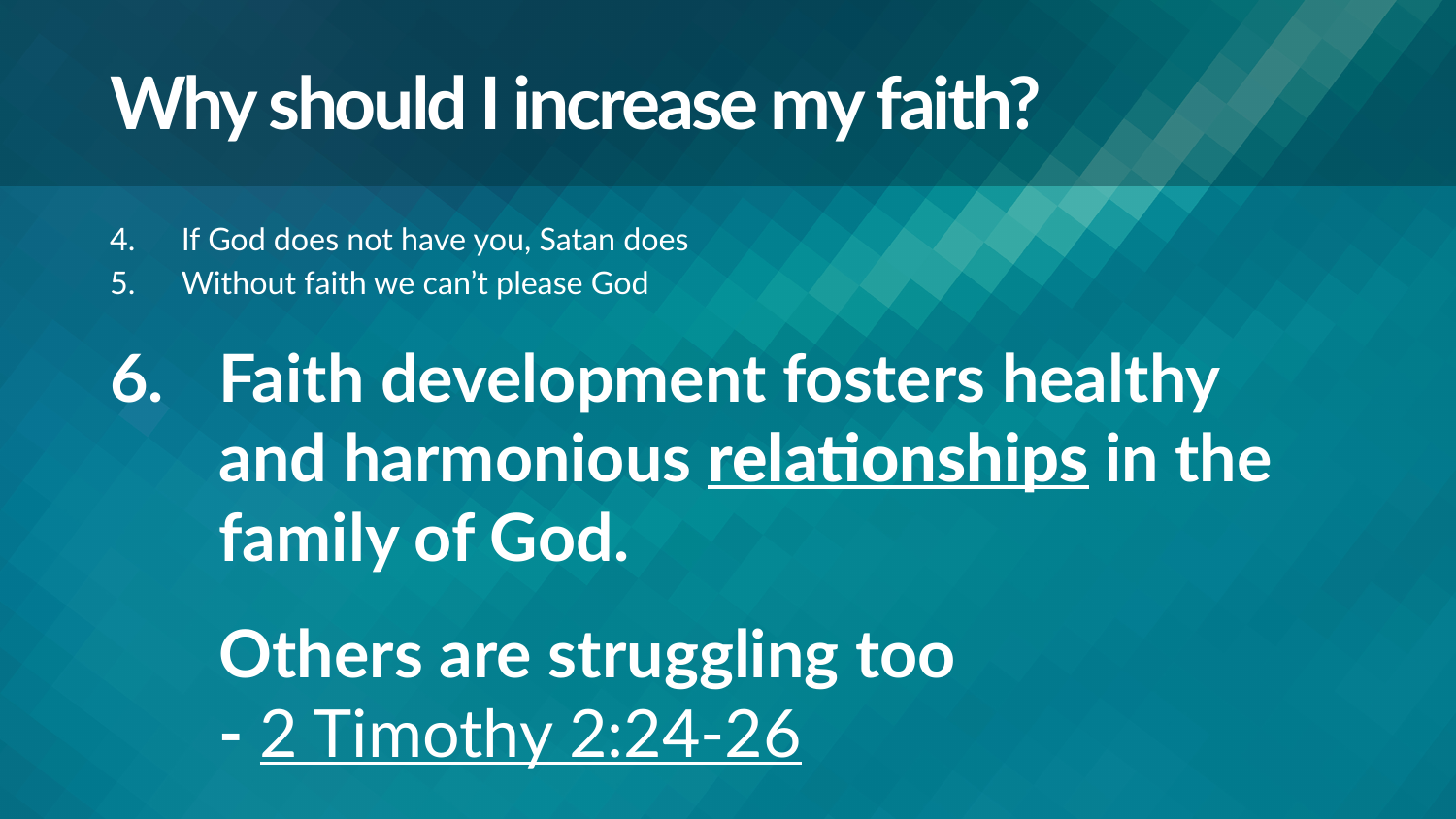

# Why should I increase my faith?
If God does not have you, Satan does
Without faith we can’t please God
Faith development fosters healthy and harmonious relationships in the family of God.
Others are struggling too
- 2 Timothy 2:24-26